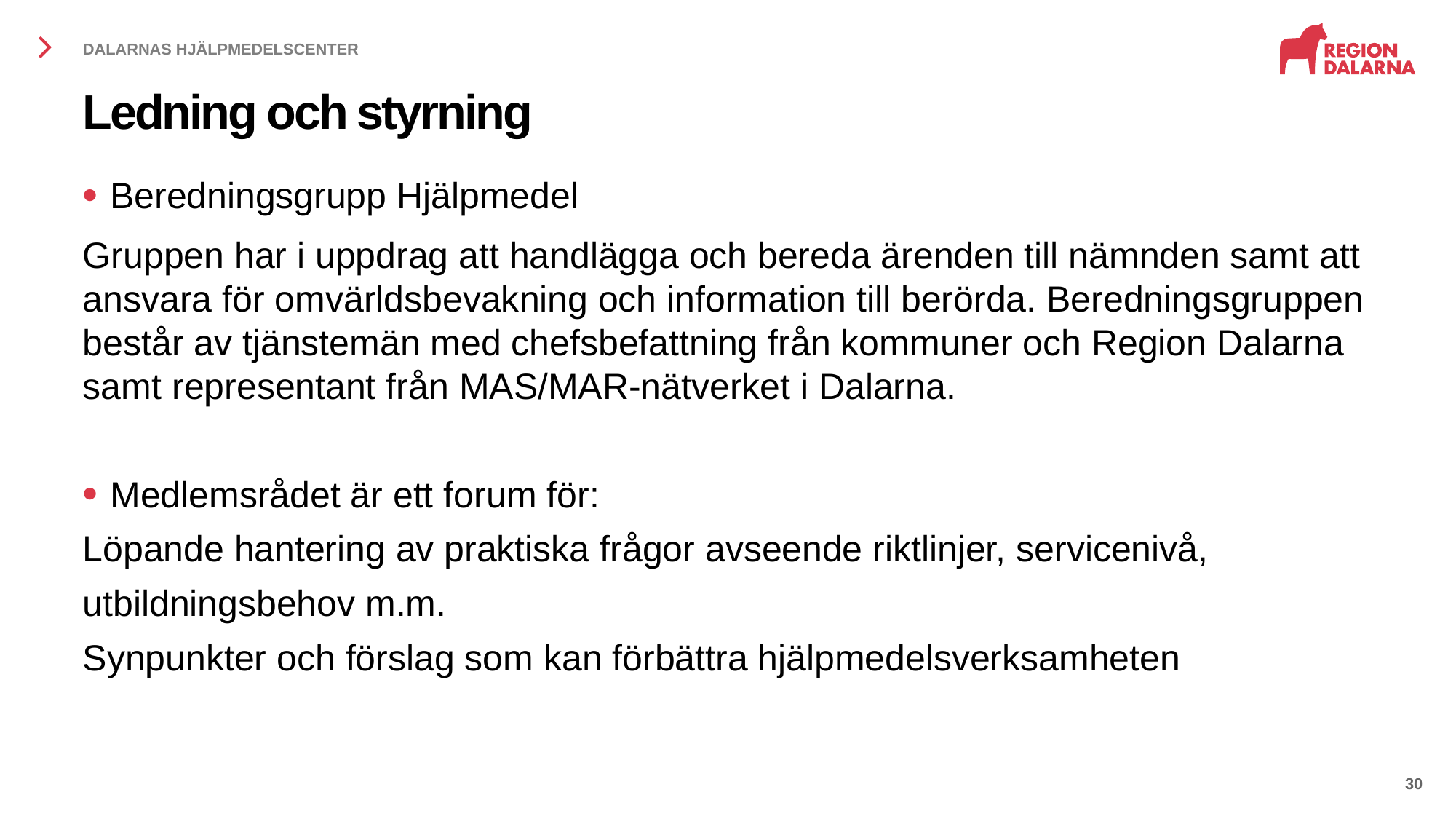

DALARNAS HJÄLPMEDELSCENTER
# Ledning och styrning
Beredningsgrupp Hjälpmedel
Gruppen har i uppdrag att handlägga och bereda ärenden till nämnden samt att ansvara för omvärldsbevakning och information till berörda. Beredningsgruppen består av tjänstemän med chefsbefattning från kommuner och Region Dalarna samt representant från MAS/MAR-nätverket i Dalarna.

Medlemsrådet är ett forum för:
Löpande hantering av praktiska frågor avseende riktlinjer, servicenivå,
utbildningsbehov m.m.
Synpunkter och förslag som kan förbättra hjälpmedelsverksamheten